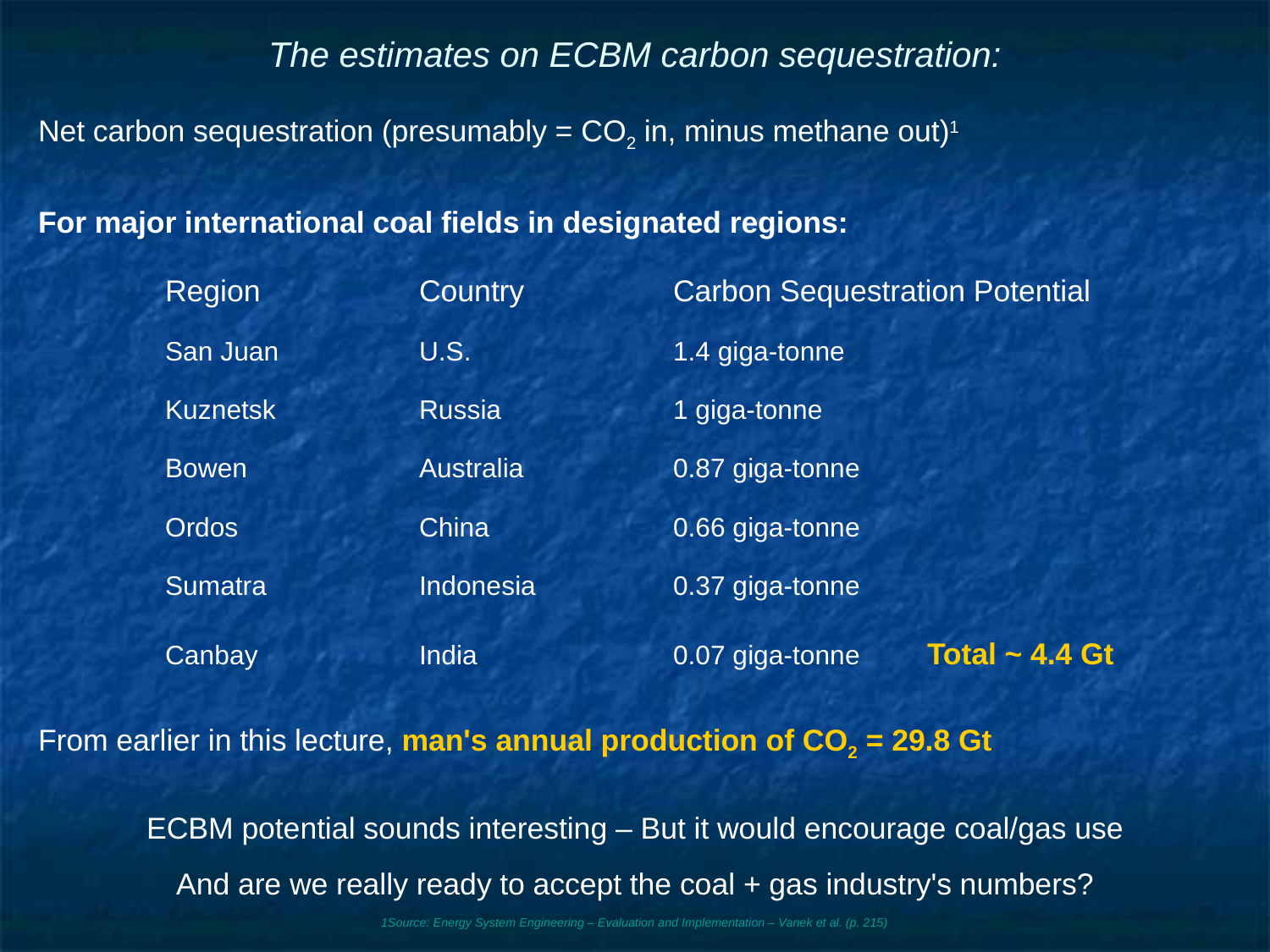

# The estimates on ECBM carbon sequestration:
Net carbon sequestration (presumably = CO2 in, minus methane out)1

For major international coal fields in designated regions:

	Region		Country		Carbon Sequestration Potential

	San Juan		U.S.		1.4 giga-tonne

	Kuznetsk		Russia		1 giga-tonne

	Bowen		Australia		0.87 giga-tonne

	Ordos		China		0.66 giga-tonne

	Sumatra		Indonesia		0.37 giga-tonne

	Canbay 		India		0.07 giga-tonne	Total ~ 4.4 Gt

From earlier in this lecture, man's annual production of CO2 = 29.8 Gt

ECBM potential sounds interesting – But it would encourage coal/gas use

And are we really ready to accept the coal + gas industry's numbers?
1Source: Energy System Engineering – Evaluation and Implementation – Vanek et al. (p. 215)